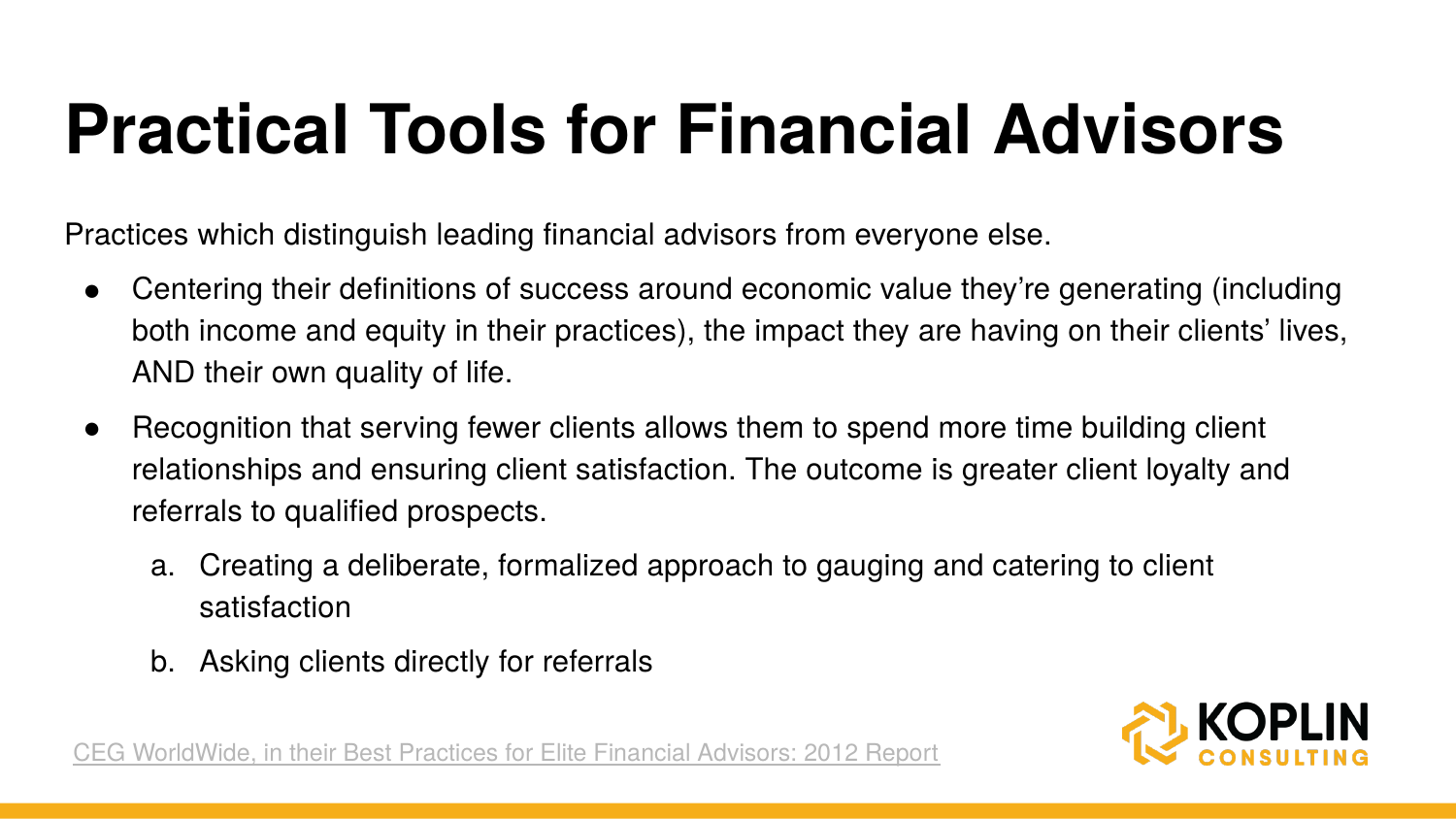

# Practical Tools for Financial Advisors
Practices which distinguish leading financial advisors from everyone else.
Centering their definitions of success around economic value they’re generating (including both income and equity in their practices), the impact they are having on their clients’ lives, AND their own quality of life.
Recognition that serving fewer clients allows them to spend more time building client relationships and ensuring client satisfaction. The outcome is greater client loyalty and referrals to qualified prospects.
Creating a deliberate, formalized approach to gauging and catering to client satisfaction
Asking clients directly for referrals
CEG WorldWide, in their Best Practices for Elite Financial Advisors: 2012 Report